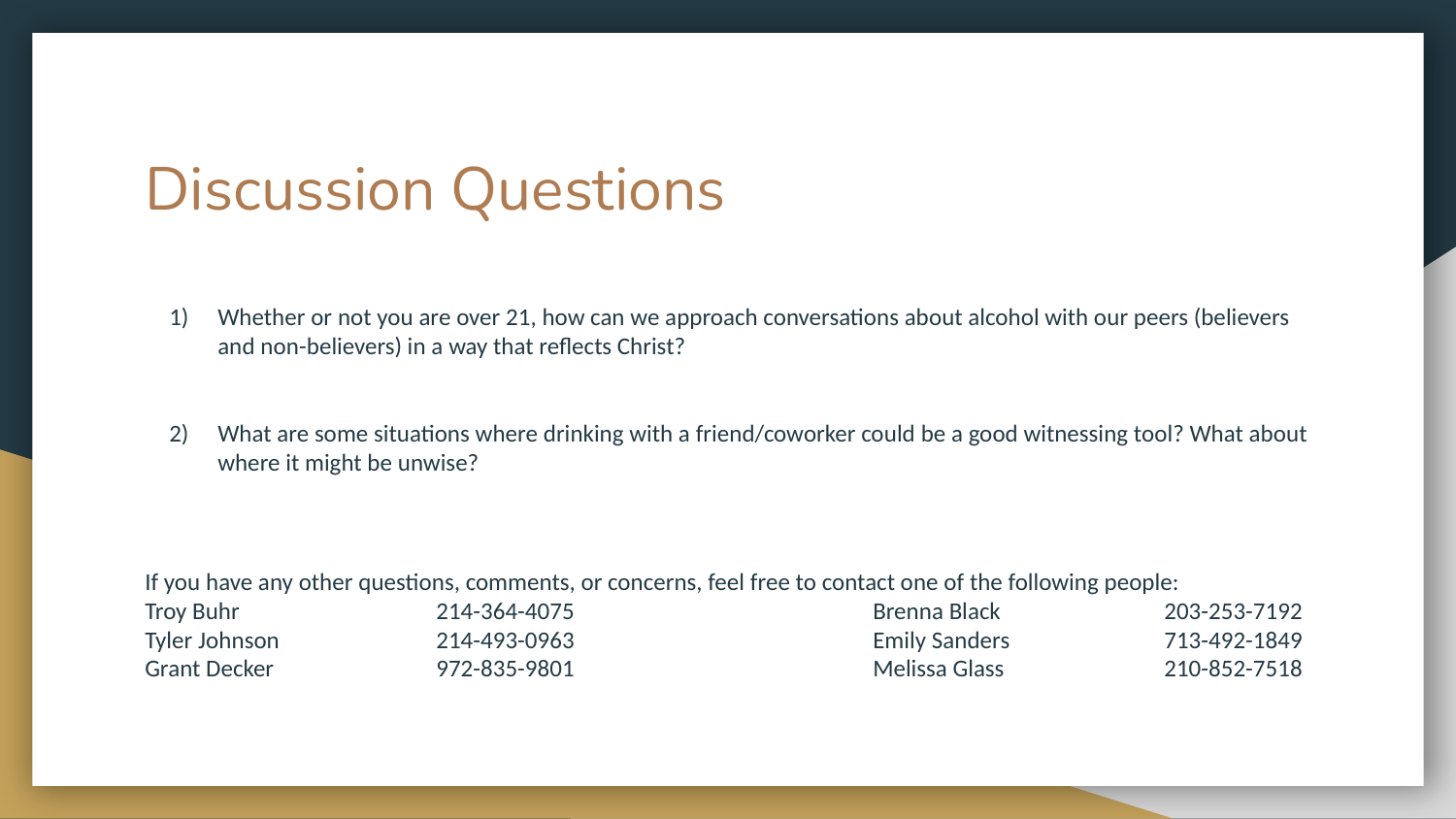

# Discussion Questions
Whether or not you are over 21, how can we approach conversations about alcohol with our peers (believers and non-believers) in a way that reflects Christ?
What are some situations where drinking with a friend/coworker could be a good witnessing tool? What about where it might be unwise?
If you have any other questions, comments, or concerns, feel free to contact one of the following people:
Troy Buhr		214-364-4075			Brenna Black		203-253-7192
Tyler Johnson		214-493-0963			Emily Sanders		713-492-1849
Grant Decker		972-835-9801			Melissa Glass		210-852-7518